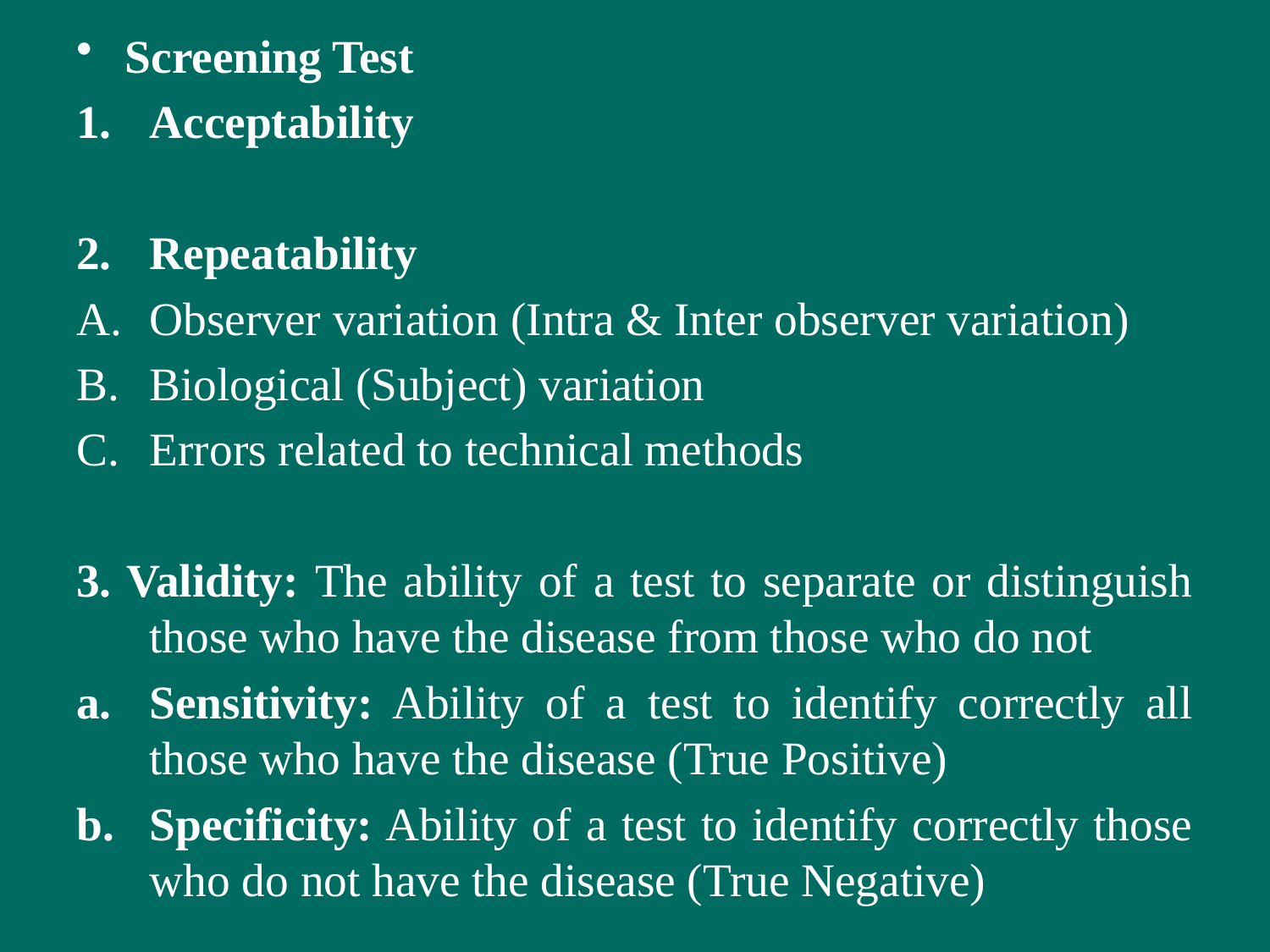

Screening Test
Acceptability

Repeatability
Observer variation (Intra & Inter observer variation)
Biological (Subject) variation
Errors related to technical methods

3. Validity: The ability of a test to separate or distinguish those who have the disease from those who do not
Sensitivity: Ability of a test to identify correctly all those who have the disease (True Positive)
Specificity: Ability of a test to identify correctly those who do not have the disease (True Negative)